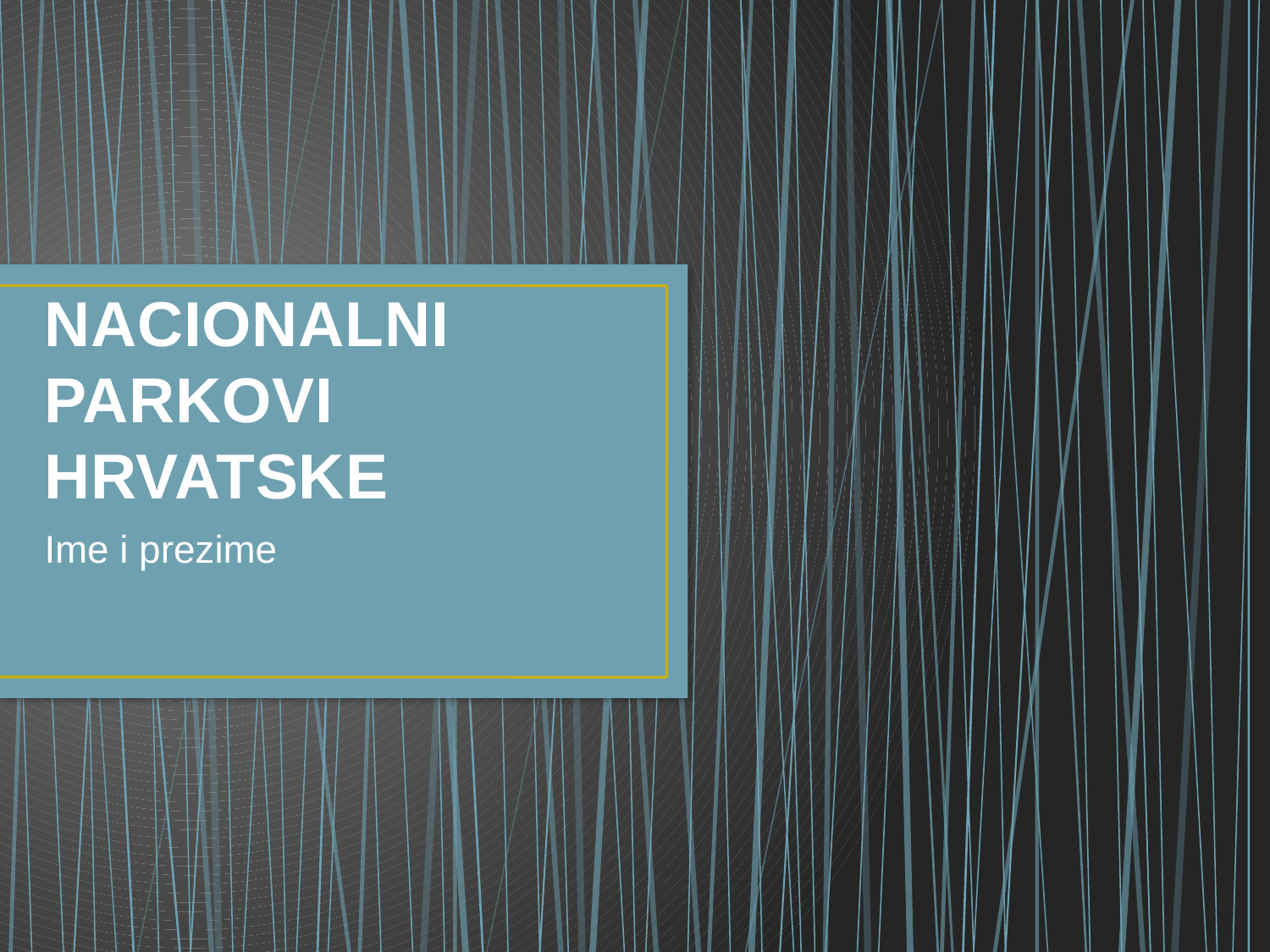

# NACIONALNI PARKOVI HRVATSKE
Ime i prezime